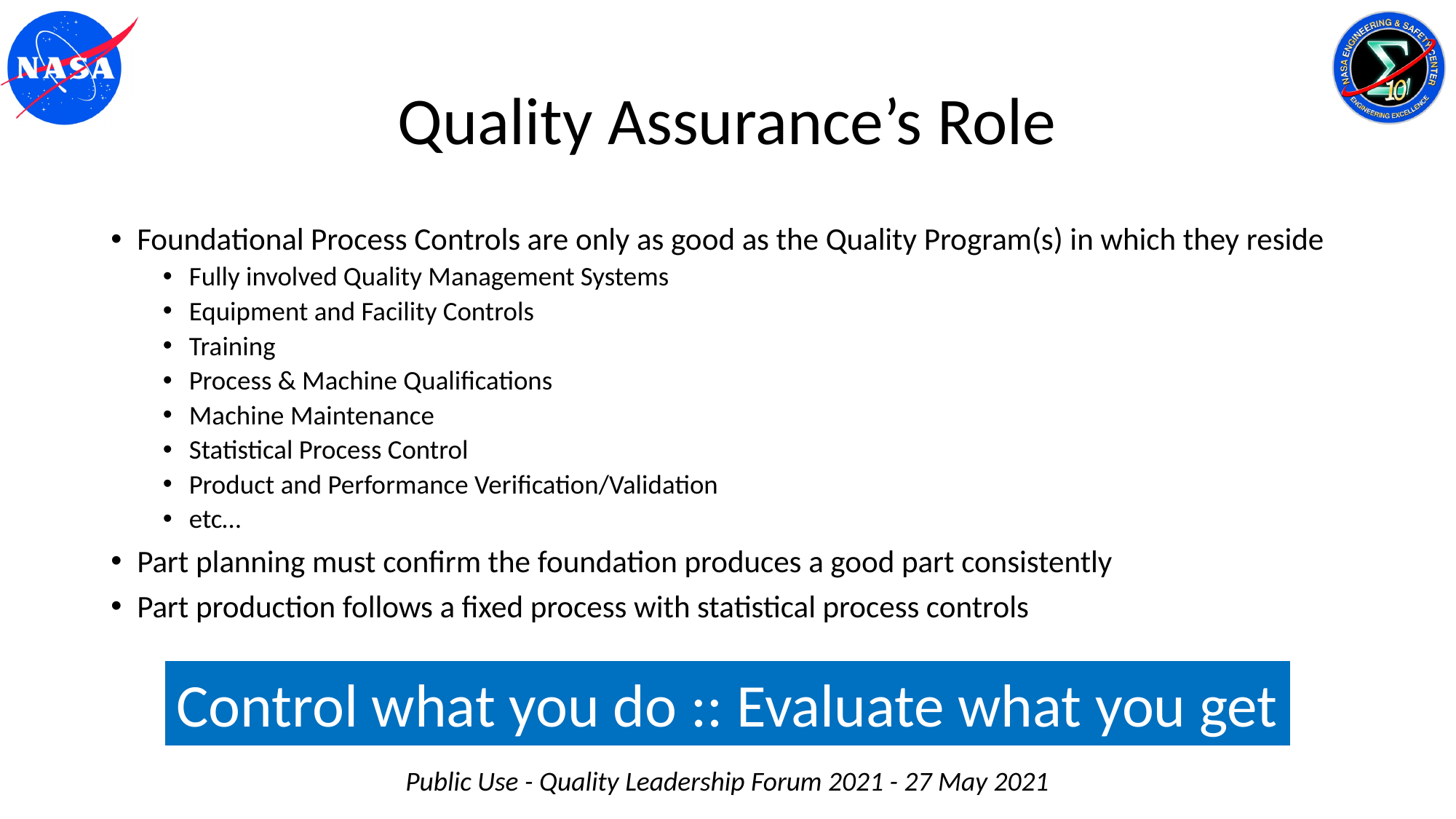

# Quality Assurance’s Role
Foundational Process Controls are only as good as the Quality Program(s) in which they reside
Fully involved Quality Management Systems
Equipment and Facility Controls
Training
Process & Machine Qualifications
Machine Maintenance
Statistical Process Control
Product and Performance Verification/Validation
etc…
Part planning must confirm the foundation produces a good part consistently
Part production follows a fixed process with statistical process controls

Control what you do :: Evaluate what you get
Public Use - Quality Leadership Forum 2021 - 27 May 2021